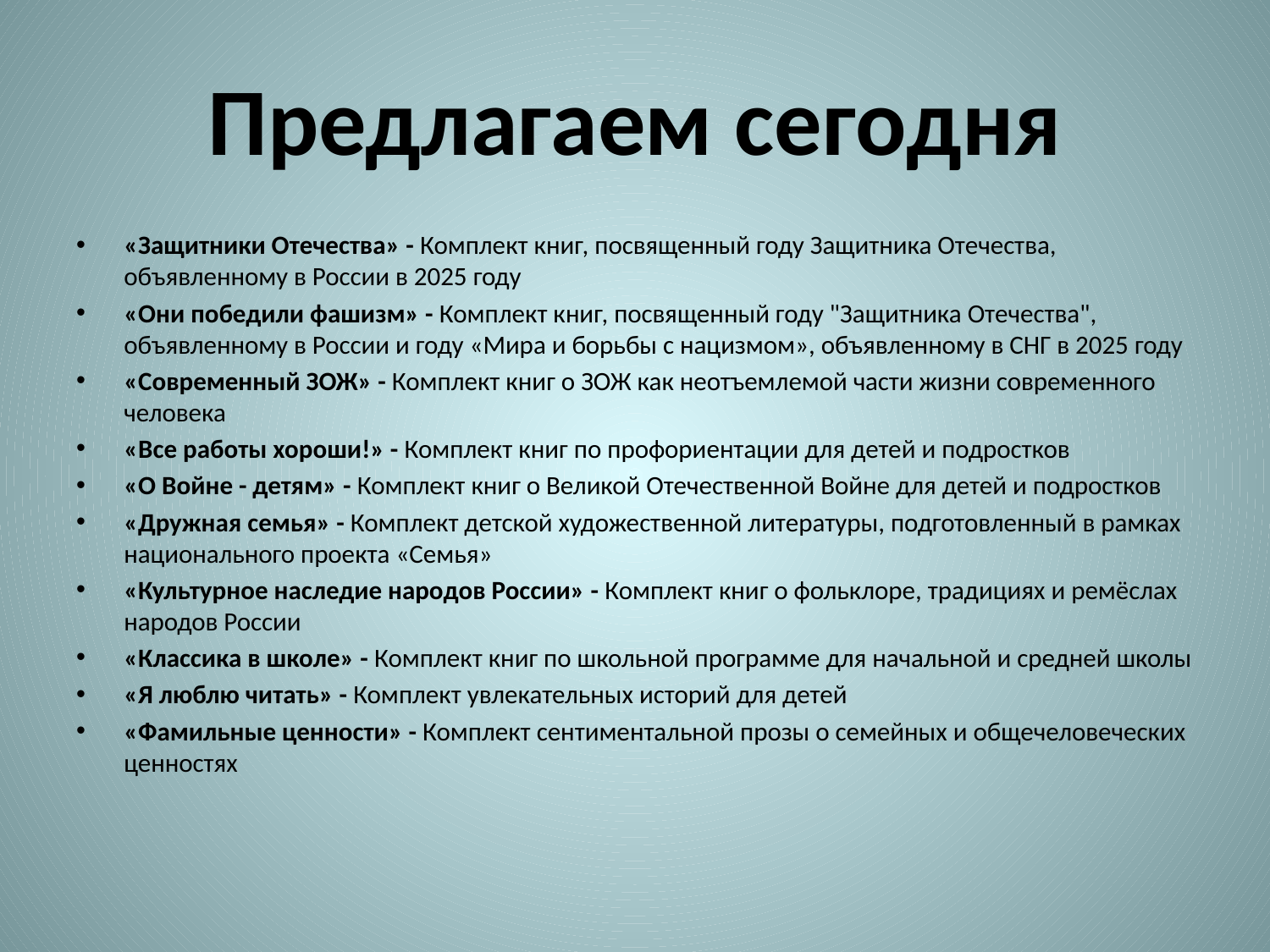

# Предлагаем сегодня
«Защитники Отечества» - Комплект книг, посвященный году Защитника Отечества, объявленному в России в 2025 году
«Они победили фашизм» - Комплект книг, посвященный году "Защитника Отечества", объявленному в России и году «Мира и борьбы с нацизмом», объявленному в СНГ в 2025 году
«Современный ЗОЖ» - Комплект книг о ЗОЖ как неотъемлемой части жизни современного человека
«Все работы хороши!» - Комплект книг по профориентации для детей и подростков
«О Войне - детям» - Комплект книг о Великой Отечественной Войне для детей и подростков
«Дружная семья» - Комплект детской художественной литературы, подготовленный в рамках национального проекта «Семья»
«Культурное наследие народов России» - Комплект книг о фольклоре, традициях и ремёслах народов России
«Классика в школе» - Комплект книг по школьной программе для начальной и средней школы
«Я люблю читать» - Комплект увлекательных историй для детей
«Фамильные ценности» - Комплект сентиментальной прозы о семейных и общечеловеческих ценностях